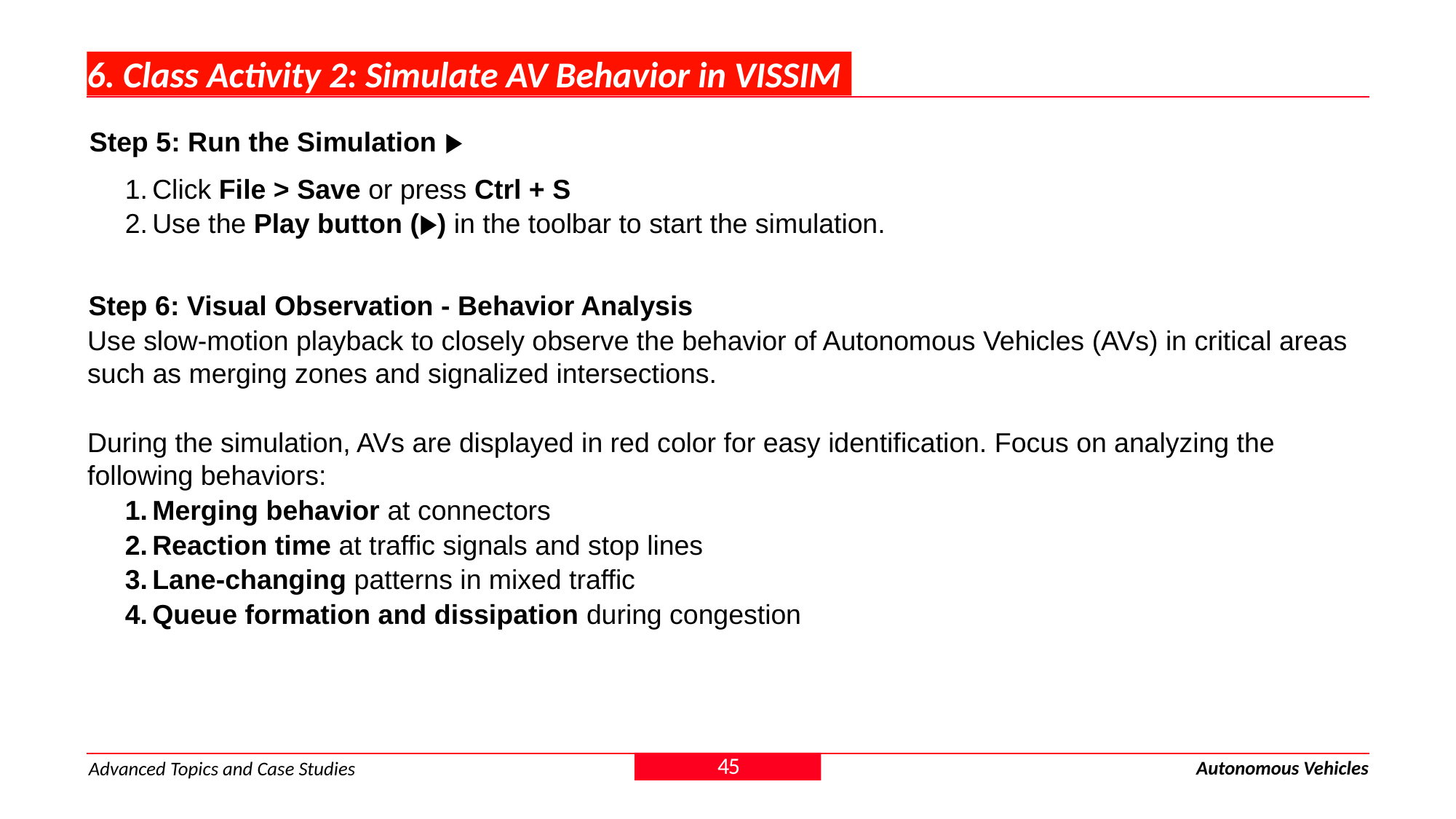

# 6. Class Activity 2: Simulate AV Behavior in VISSIM
Step 5: Run the Simulation ▶️
Click File > Save or press Ctrl + S
Use the Play button (▶️) in the toolbar to start the simulation.
Step 6: Visual Observation - Behavior Analysis
Use slow-motion playback to closely observe the behavior of Autonomous Vehicles (AVs) in critical areas such as merging zones and signalized intersections.

During the simulation, AVs are displayed in red color for easy identification. Focus on analyzing the following behaviors:
Merging behavior at connectors
Reaction time at traffic signals and stop lines
Lane-changing patterns in mixed traffic
Queue formation and dissipation during congestion